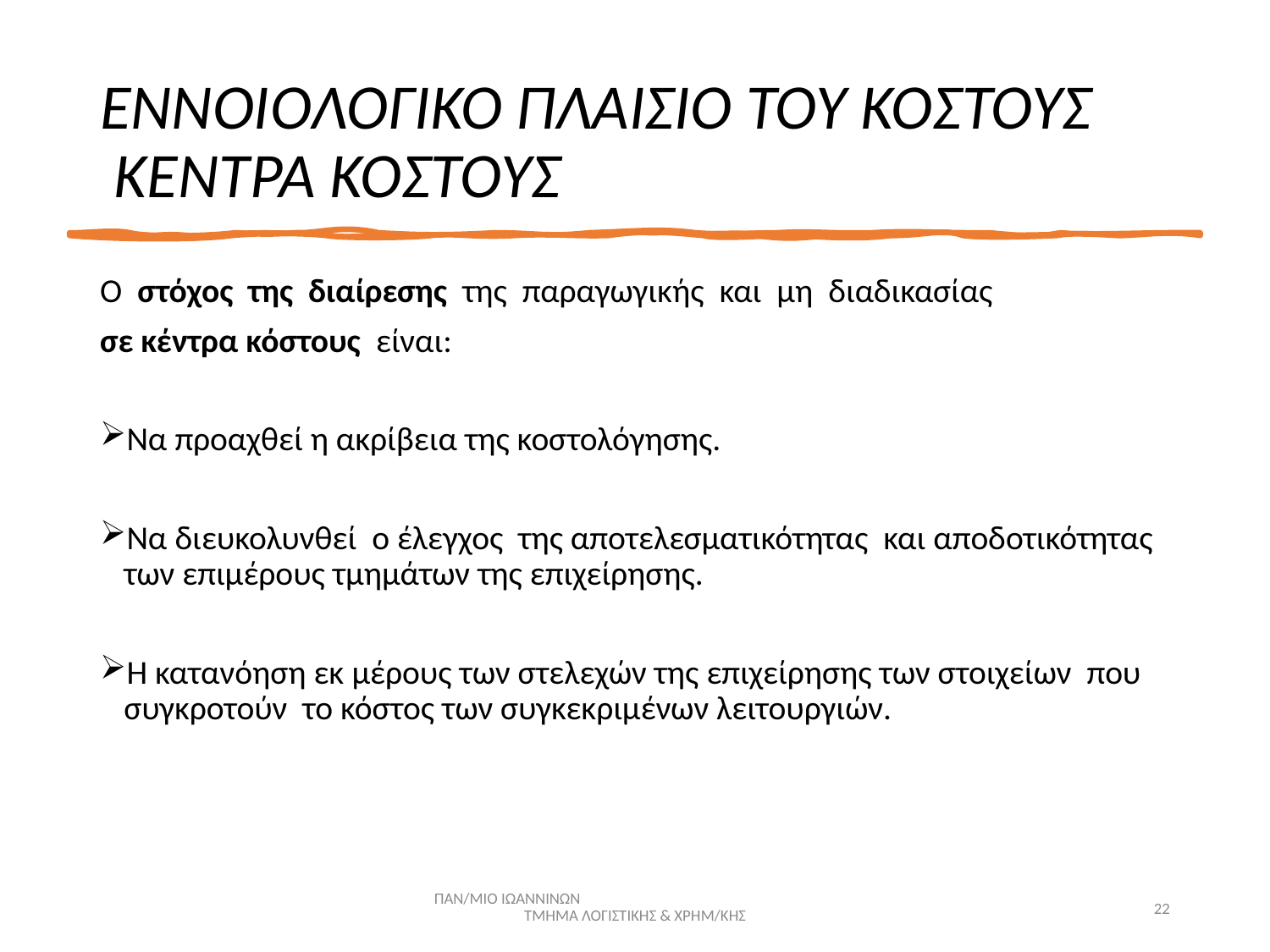

# ΕΝΝΟΙΟΛΟΓΙΚΟ ΠΛΑΙΣΙΟ ΤΟΥ ΚΟΣΤΟΥΣ ΚΕΝΤΡΑ ΚΟΣΤΟΥΣ

Ο  στόχος  της  διαίρεσης  της  παραγωγικής  και  μη  διαδικασίας
σε κέντρα κόστους  είναι:

Να προαχθεί η ακρίβεια της κοστολόγησης.

Να διευκολυνθεί  ο έλεγχος  της αποτελεσματικότητας  και αποδοτικότητας των επιμέρους τμημάτων της επιχείρησης.

Η κατανόηση εκ μέρους των στελεχών της επιχείρησης των στοιχείων  που  συγκροτούν  το κόστος των συγκεκριμένων λειτουργιών.
ΠΑΝ/ΜΙΟ ΙΩΑΝΝΙΝΩΝ                                                                        ΤΜΗΜΑ ΛΟΓΙΣΤΙΚΗΣ & ΧΡΗΜ/ΚΗΣ
22